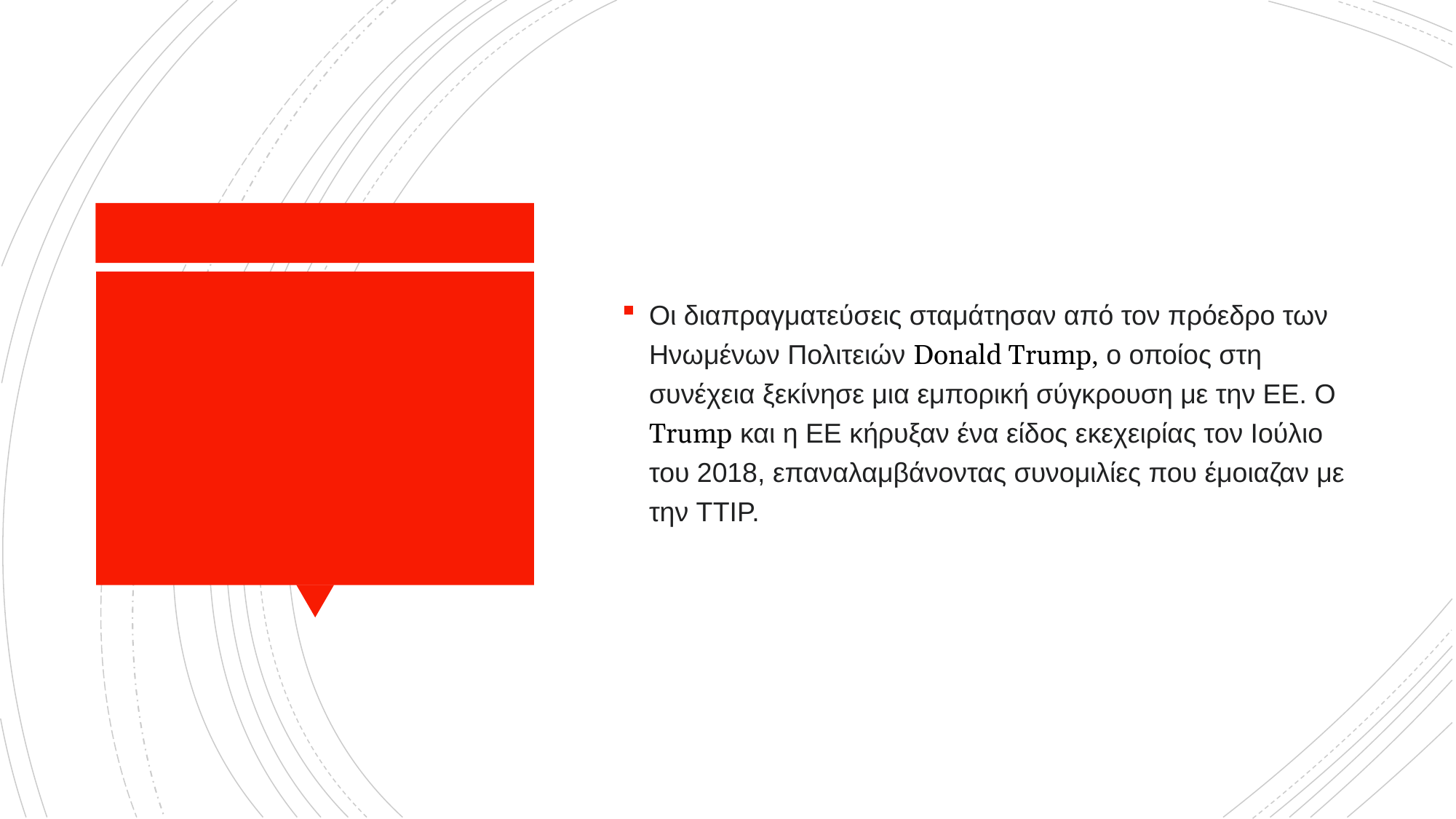

Οι διαπραγματεύσεις σταμάτησαν από τον πρόεδρο των Ηνωμένων Πολιτειών Donald Trump, ο οποίος στη συνέχεια ξεκίνησε μια εμπορική σύγκρουση με την ΕΕ. Ο Trump και η ΕΕ κήρυξαν ένα είδος εκεχειρίας τον Ιούλιο του 2018, επαναλαμβάνοντας συνομιλίες που έμοιαζαν με την TTIP.
#